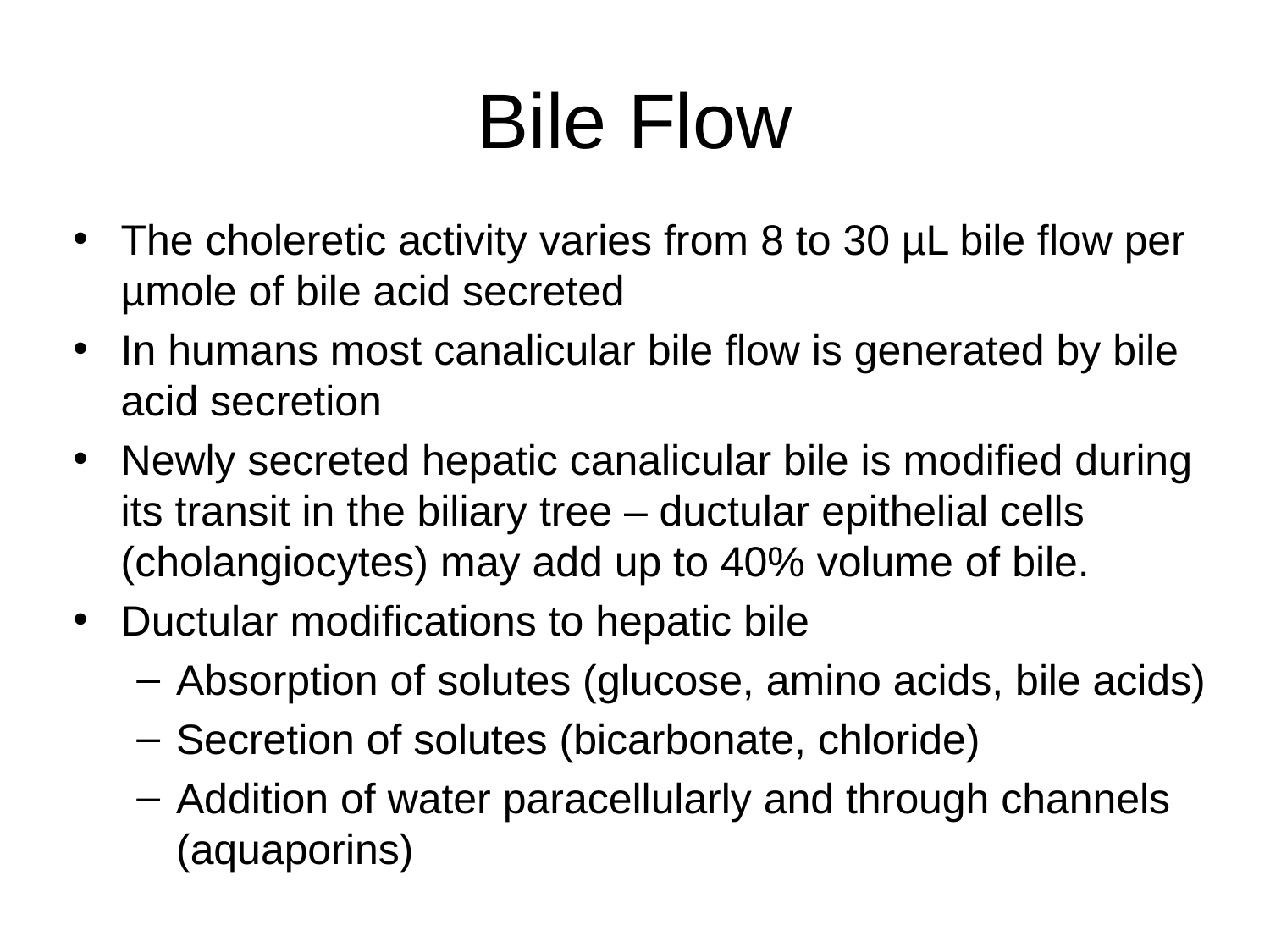

# Bile Flow
The choleretic activity varies from 8 to 30 µL bile flow per µmole of bile acid secreted
In humans most canalicular bile flow is generated by bile acid secretion
Newly secreted hepatic canalicular bile is modified during its transit in the biliary tree – ductular epithelial cells (cholangiocytes) may add up to 40% volume of bile.
Ductular modifications to hepatic bile
Absorption of solutes (glucose, amino acids, bile acids)
Secretion of solutes (bicarbonate, chloride)
Addition of water paracellularly and through channels (aquaporins)